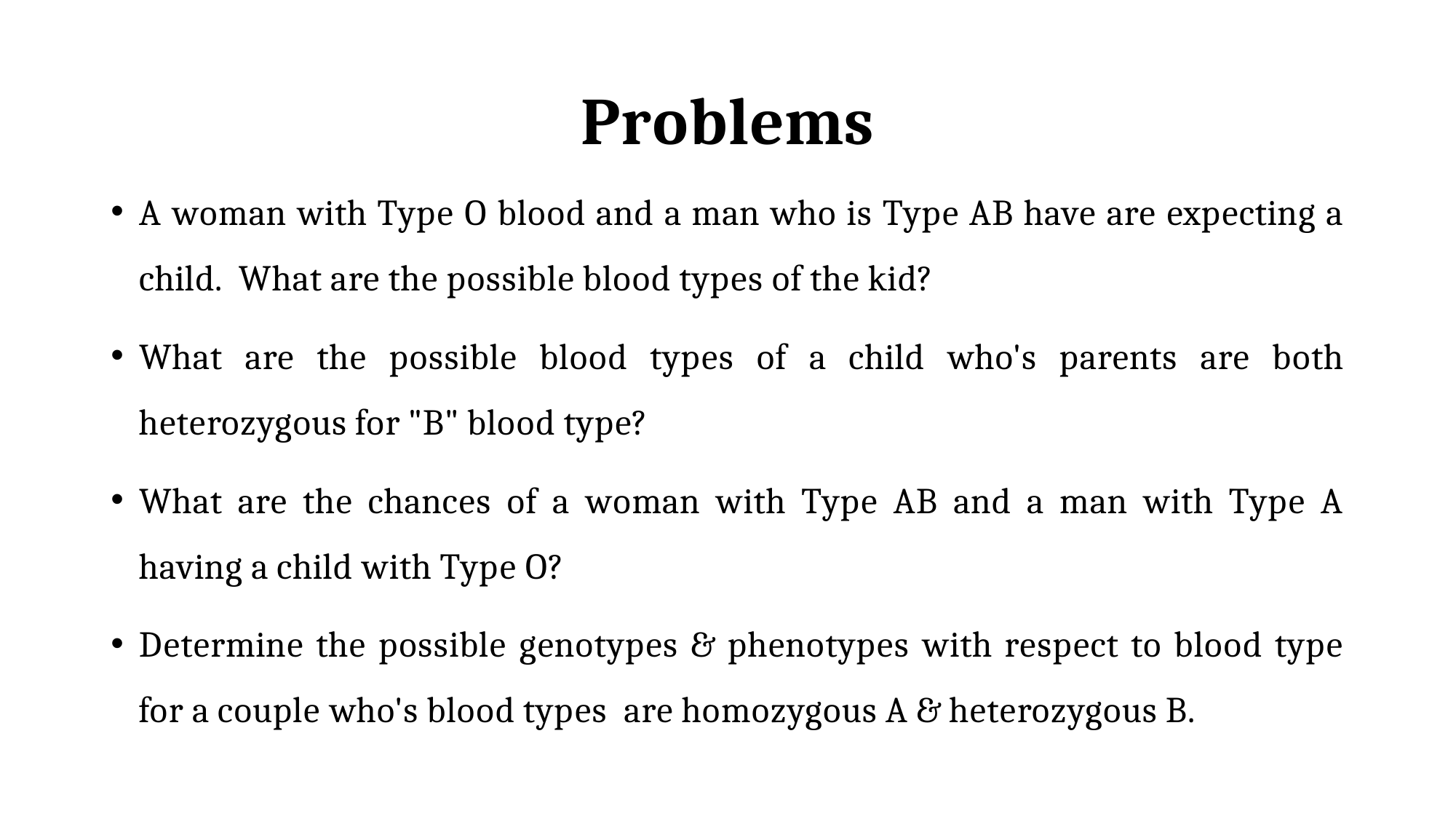

# Problems
A woman with Type O blood and a man who is Type AB have are expecting a child.  What are the possible blood types of the kid?
What are the possible blood types of a child who's parents are both heterozygous for "B" blood type?
What are the chances of a woman with Type AB and a man with Type A having a child with Type O?
Determine the possible genotypes & phenotypes with respect to blood type for a couple who's blood types  are homozygous A & heterozygous B.